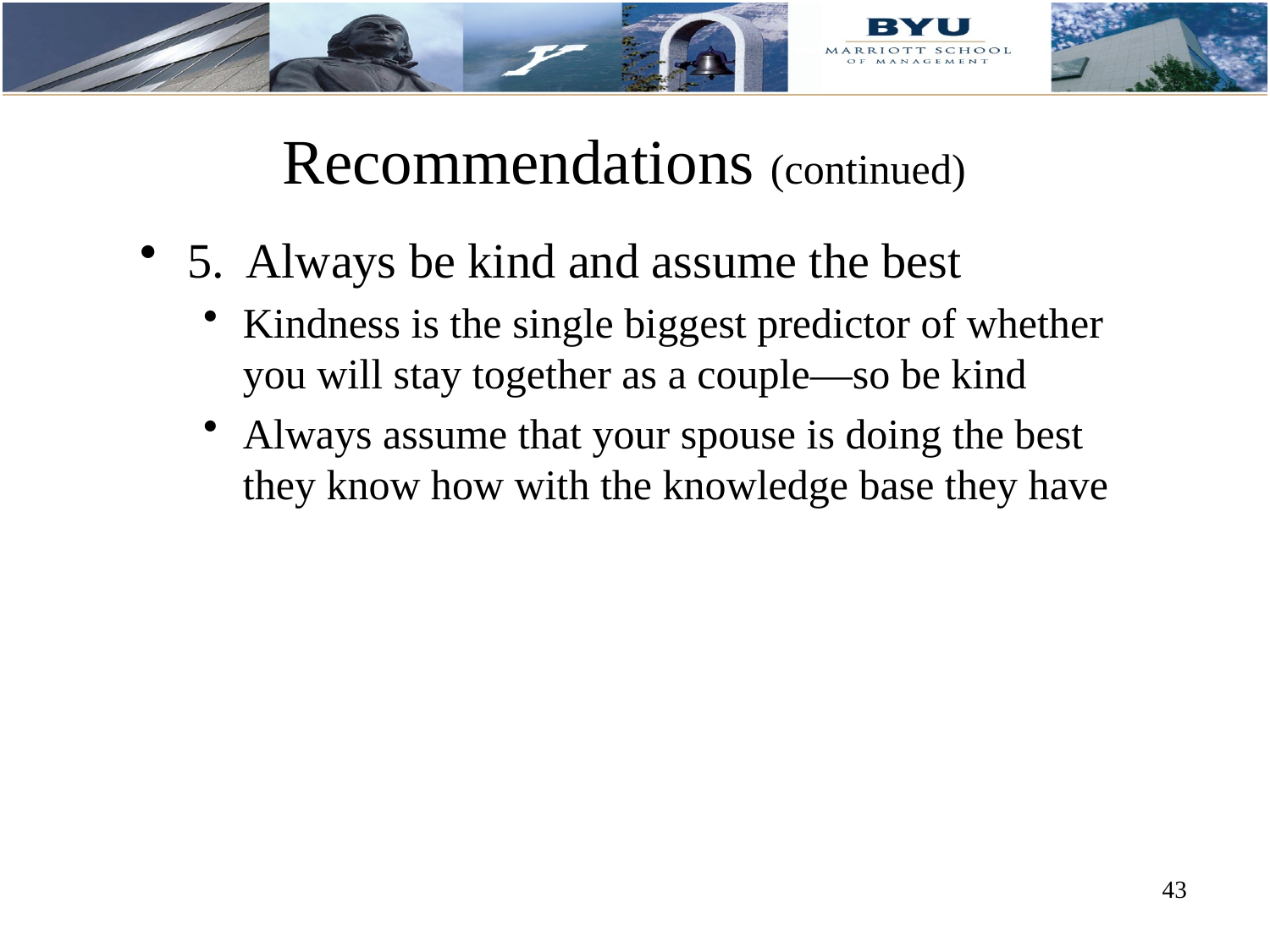

# Recommendations (continued)
5.  Always be kind and assume the best
Kindness is the single biggest predictor of whether you will stay together as a couple—so be kind
Always assume that your spouse is doing the best they know how with the knowledge base they have